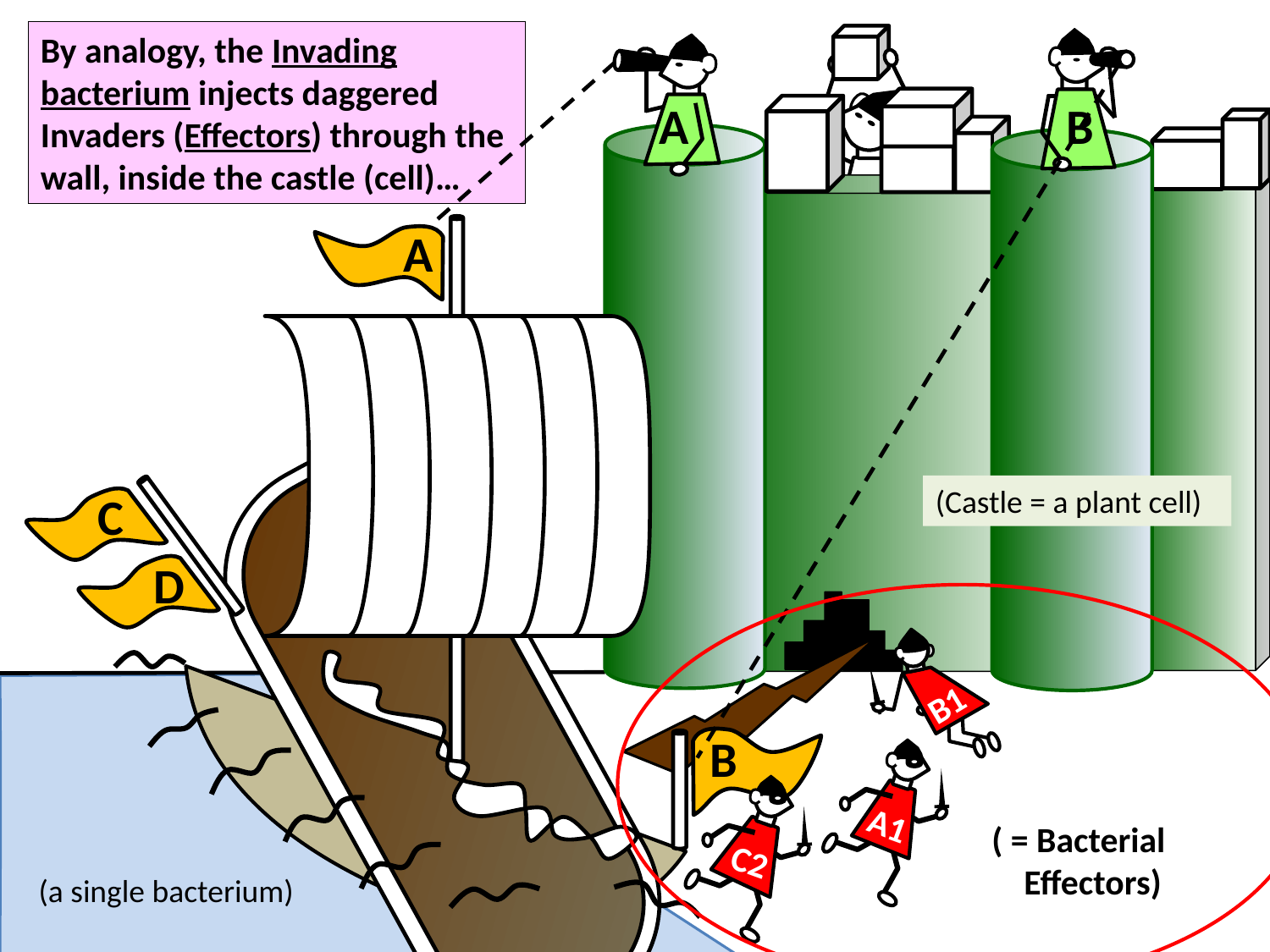

By analogy, the Invading bacterium injects daggered Invaders (Effectors) through the wall, inside the castle (cell)…

B
A

A

(Castle = a plant cell)
C

D

B1
B

A1

C2

( = Bacterial
    Effectors)

(a single bacterium)